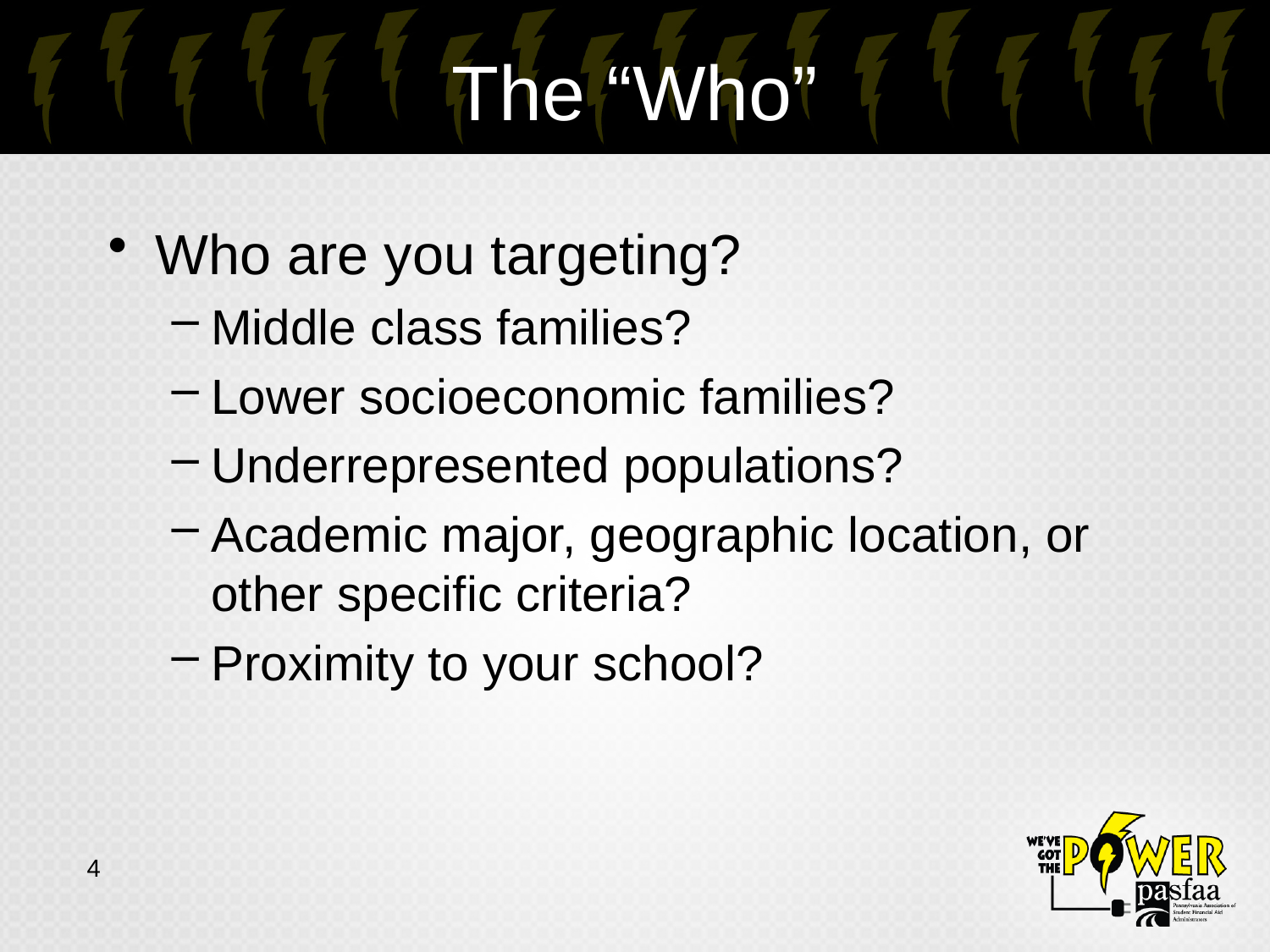

# The “Who”
Who are you targeting?
Middle class families?
Lower socioeconomic families?
Underrepresented populations?
Academic major, geographic location, or other specific criteria?
Proximity to your school?

4